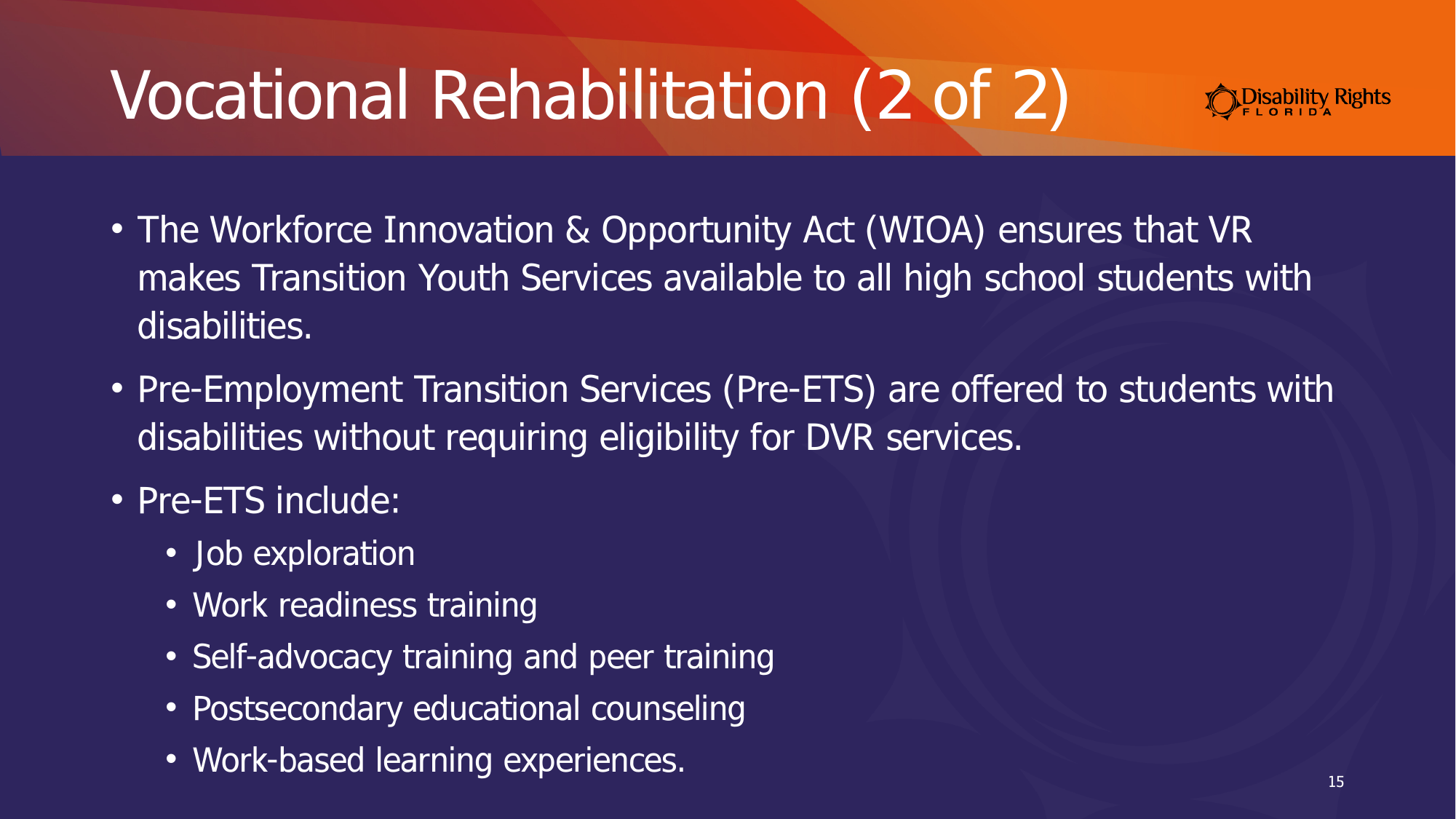

# Vocational Rehabilitation (2 of 2)
The Workforce Innovation & Opportunity Act (WIOA) ensures that VR makes Transition Youth Services available to all high school students with disabilities.
Pre-Employment Transition Services (Pre-ETS) are offered to students with disabilities without requiring eligibility for DVR services.
Pre-ETS include:
Job exploration
Work readiness training
Self-advocacy training and peer training
Postsecondary educational counseling
Work-based learning experiences.
15